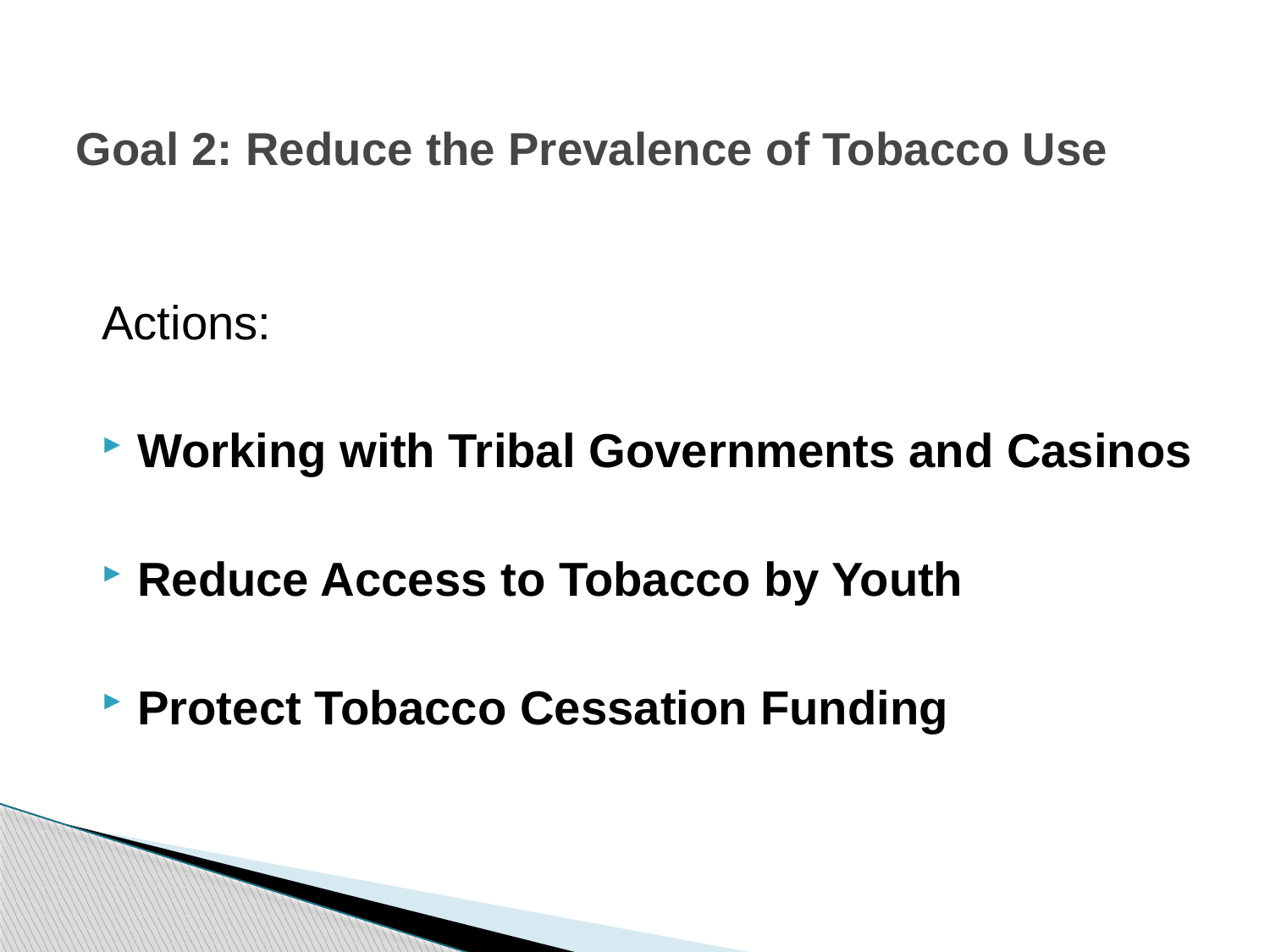

# Goal 2: Reduce the Prevalence of Tobacco Use
Actions:

Working with Tribal Governments and Casinos

Reduce Access to Tobacco by Youth

Protect Tobacco Cessation Funding